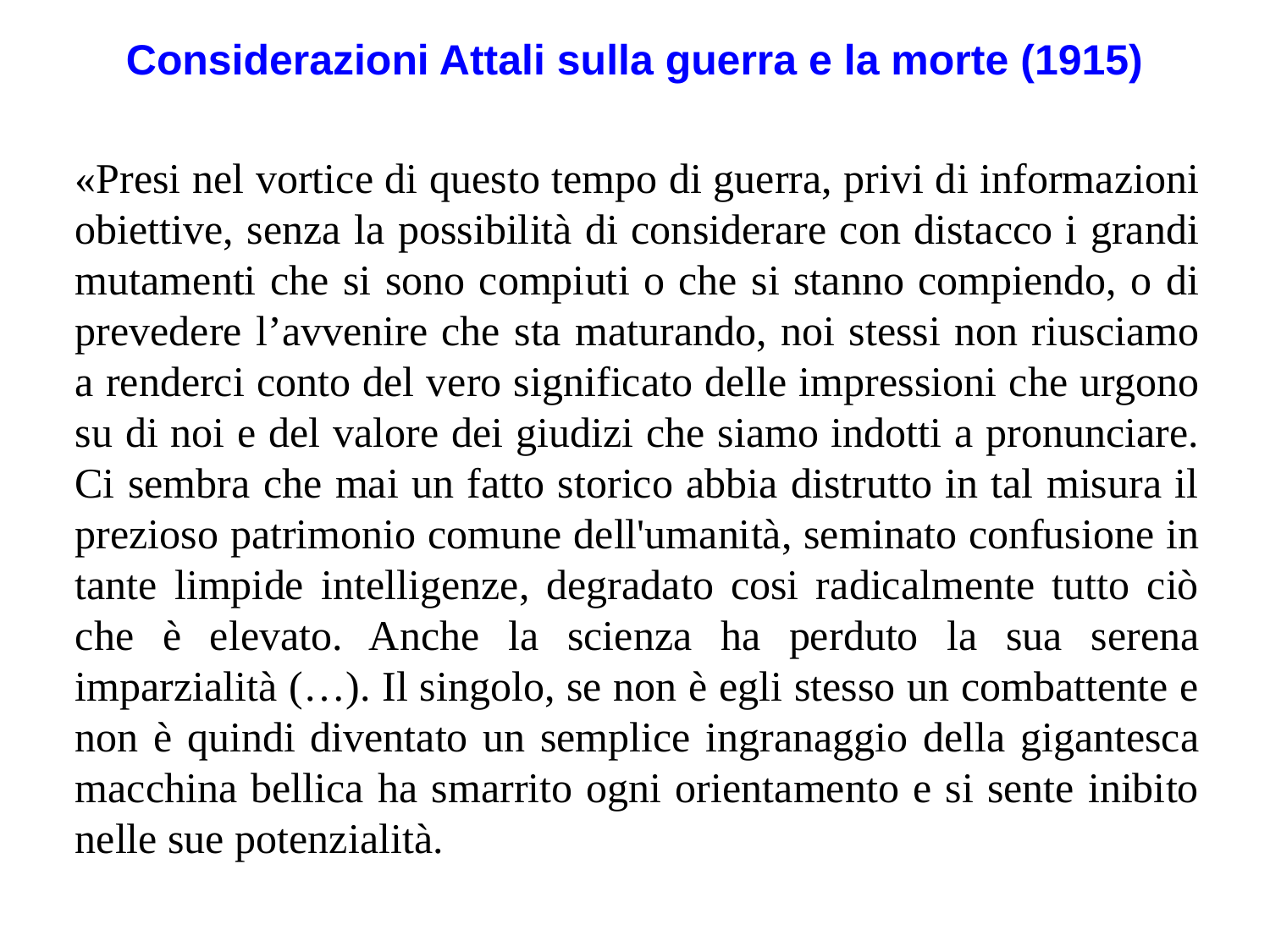

Considerazioni Attali sulla guerra e la morte (1915)
«Presi nel vortice di questo tempo di guerra, privi di informazioni obiettive, senza la possibilità di considerare con distacco i grandi mutamenti che si sono compiuti o che si stanno compiendo, o di prevedere l’avvenire che sta maturando, noi stessi non riusciamo a renderci conto del vero significato delle impressioni che urgono su di noi e del valore dei giudizi che siamo indotti a pronunciare. Ci sembra che mai un fatto storico abbia distrutto in tal misura il prezioso patrimonio comune dell'umanità, seminato confusione in tante limpide intelligenze, degradato cosi radicalmente tutto ciò che è elevato. Anche la scienza ha perduto la sua serena imparzialità (…). Il singolo, se non è egli stesso un combattente e non è quindi diventato un semplice ingranaggio della gigantesca macchina bellica ha smarrito ogni orientamento e si sente inibito nelle sue potenzialità.